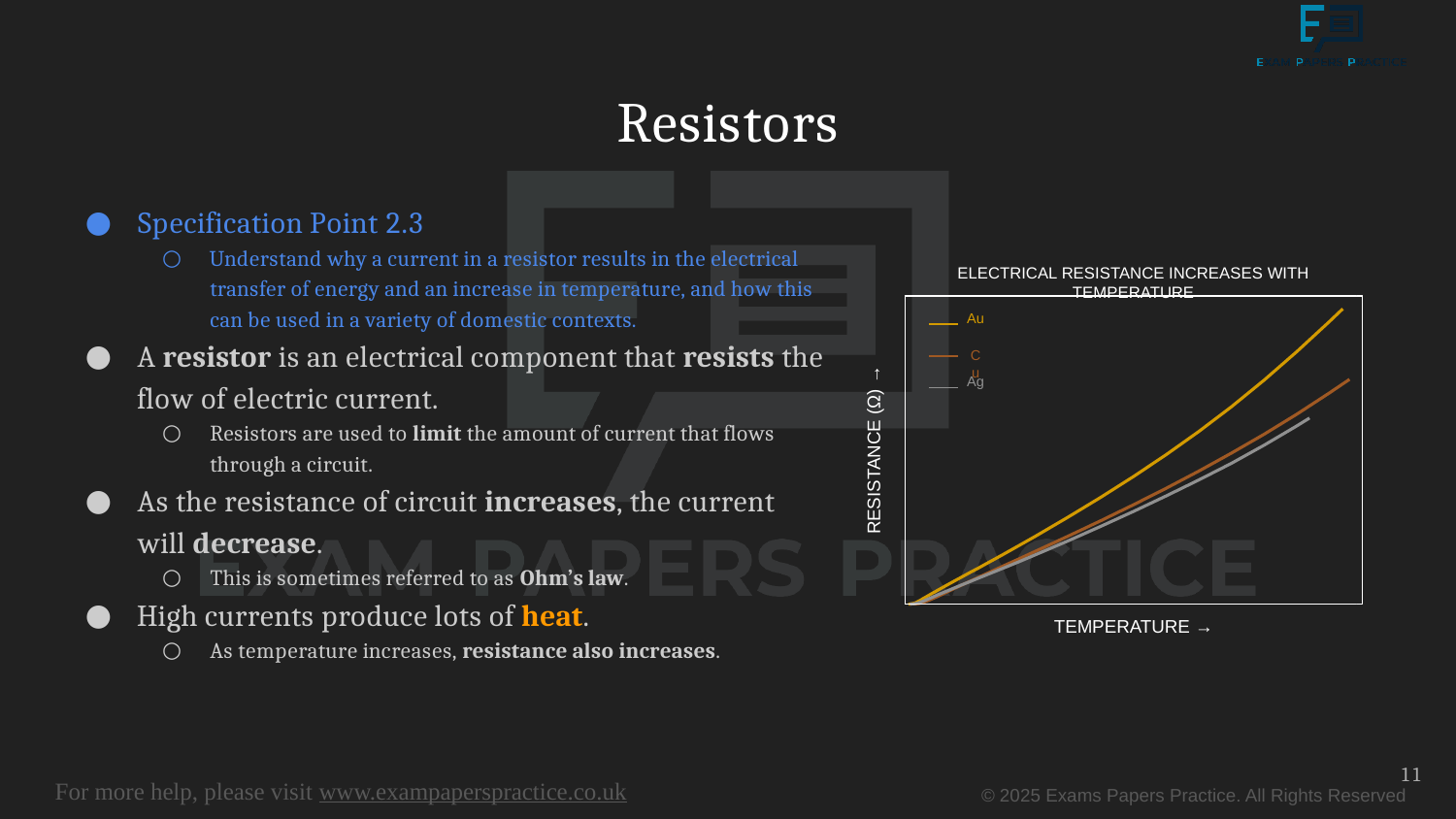

# Resistors
Specification Point 2.3
Understand why a current in a resistor results in the electrical transfer of energy and an increase in temperature, and how this can be used in a variety of domestic contexts.
A resistor is an electrical component that resists the flow of electric current.
Resistors are used to limit the amount of current that flows through a circuit.
As the resistance of circuit increases, the current will decrease.
This is sometimes referred to as Ohm’s law.
High currents produce lots of heat.
As temperature increases, resistance also increases.

ELECTRICAL RESISTANCE INCREASES WITH TEMPERATURE

Au
Cu
Ag
RESISTANCE (Ω) →
TEMPERATURE →
11